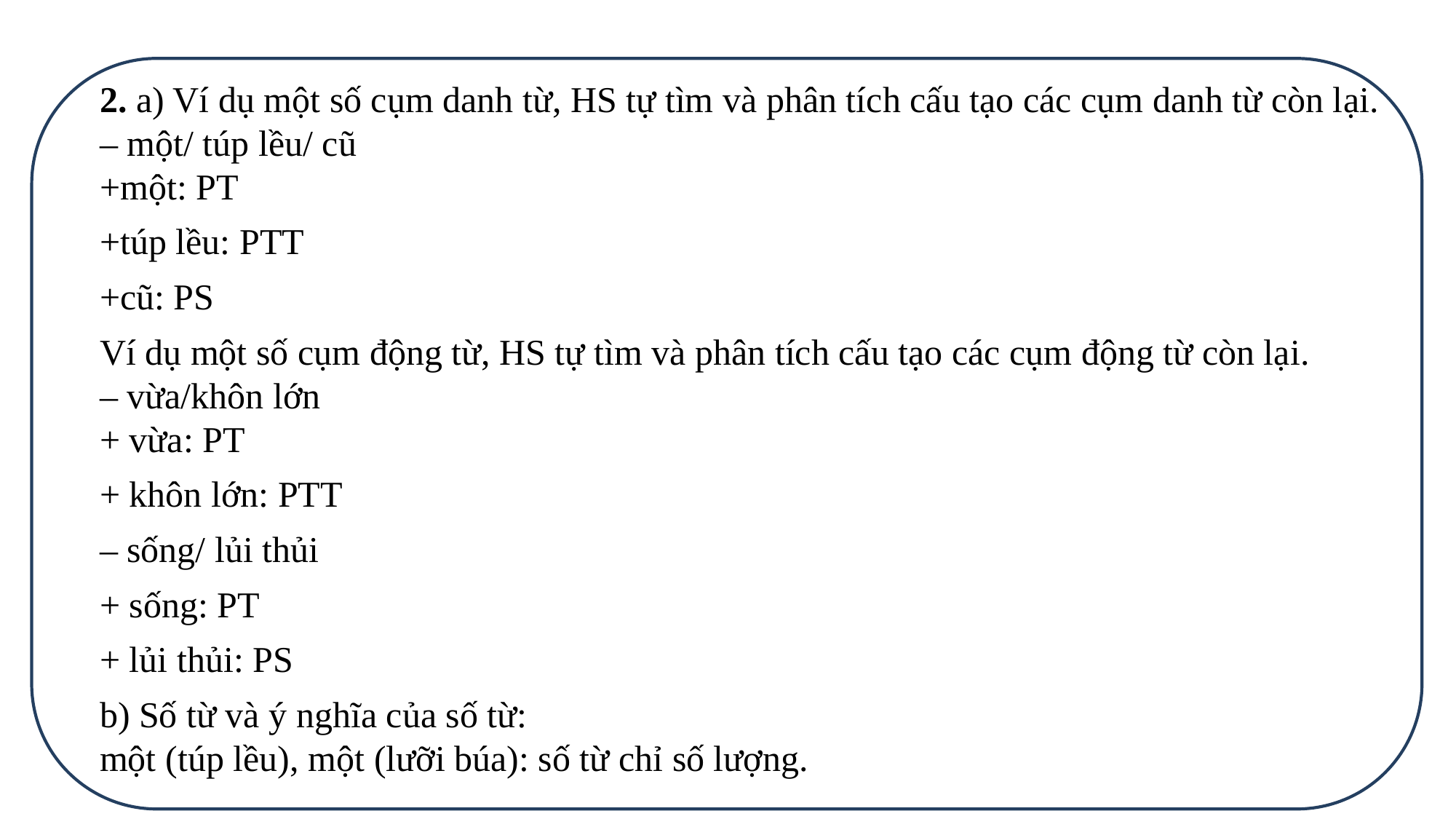

2. a) Ví dụ một số cụm danh từ, HS tự tìm và phân tích cấu tạo các cụm danh từ còn lại.
– một/ túp lều/ cũ
+một: PT
+túp lều: PTT
+cũ: PS
Ví dụ một số cụm động từ, HS tự tìm và phân tích cấu tạo các cụm động từ còn lại.
– vừa/khôn lớn
+ vừa: PT
+ khôn lớn: PTT
– sống/ lủi thủi
+ sống: PT
+ lủi thủi: PS
b) Số từ và ý nghĩa của số từ:
một (túp lều), một (lưỡi búa): số từ chỉ số lượng.